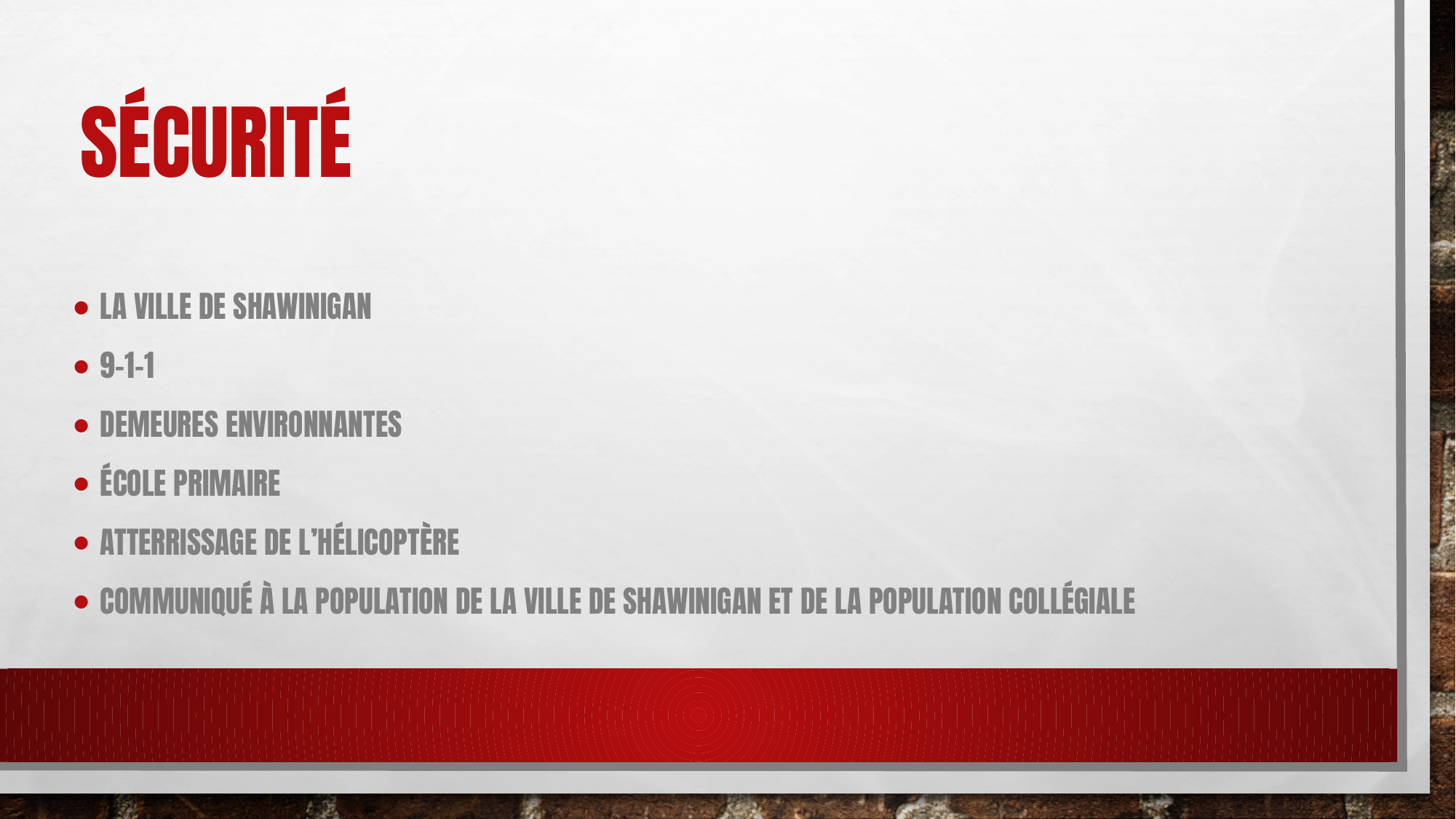

# Sécurité
La ville de Shawinigan
9-1-1
Demeures environnantes
École primaire
Atterrissage de l’hélicoptère
Communiqué à la population de la ville de Shawinigan et de la population collégiale